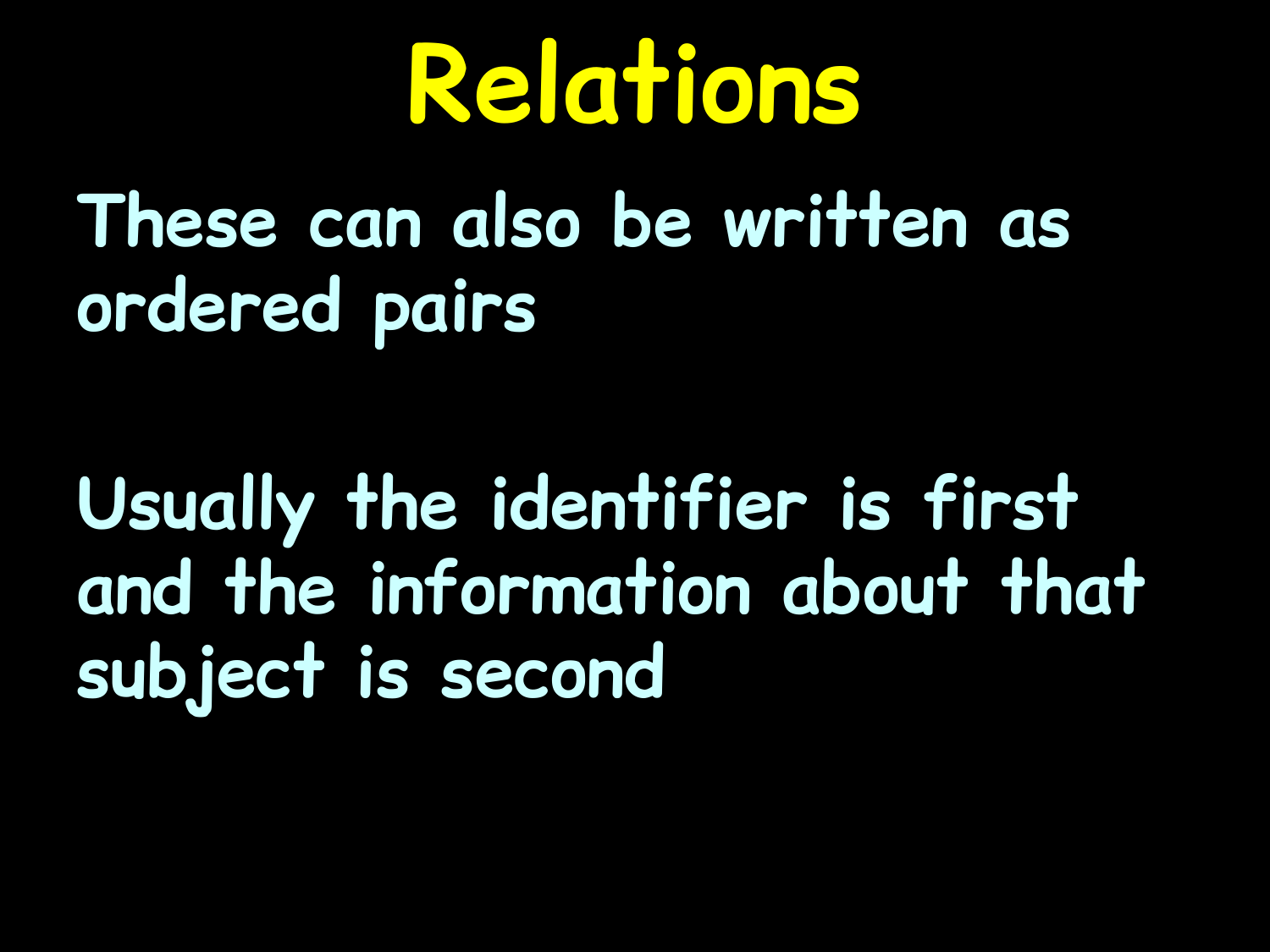

# Relations
These can also be written as ordered pairs

Usually the identifier is first and the information about that subject is second